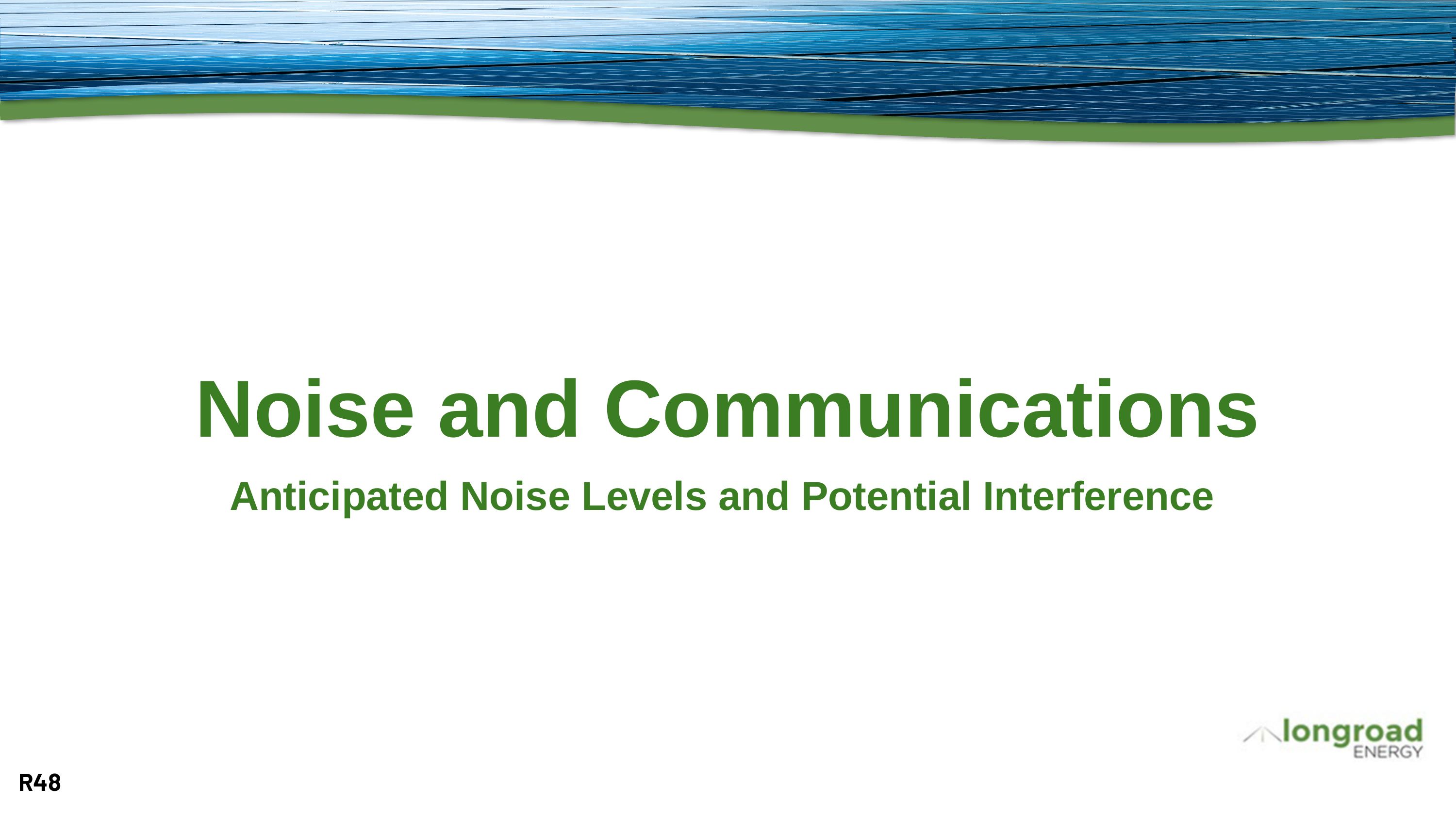

# Noise and Communications
Anticipated Noise Levels and Potential Interference